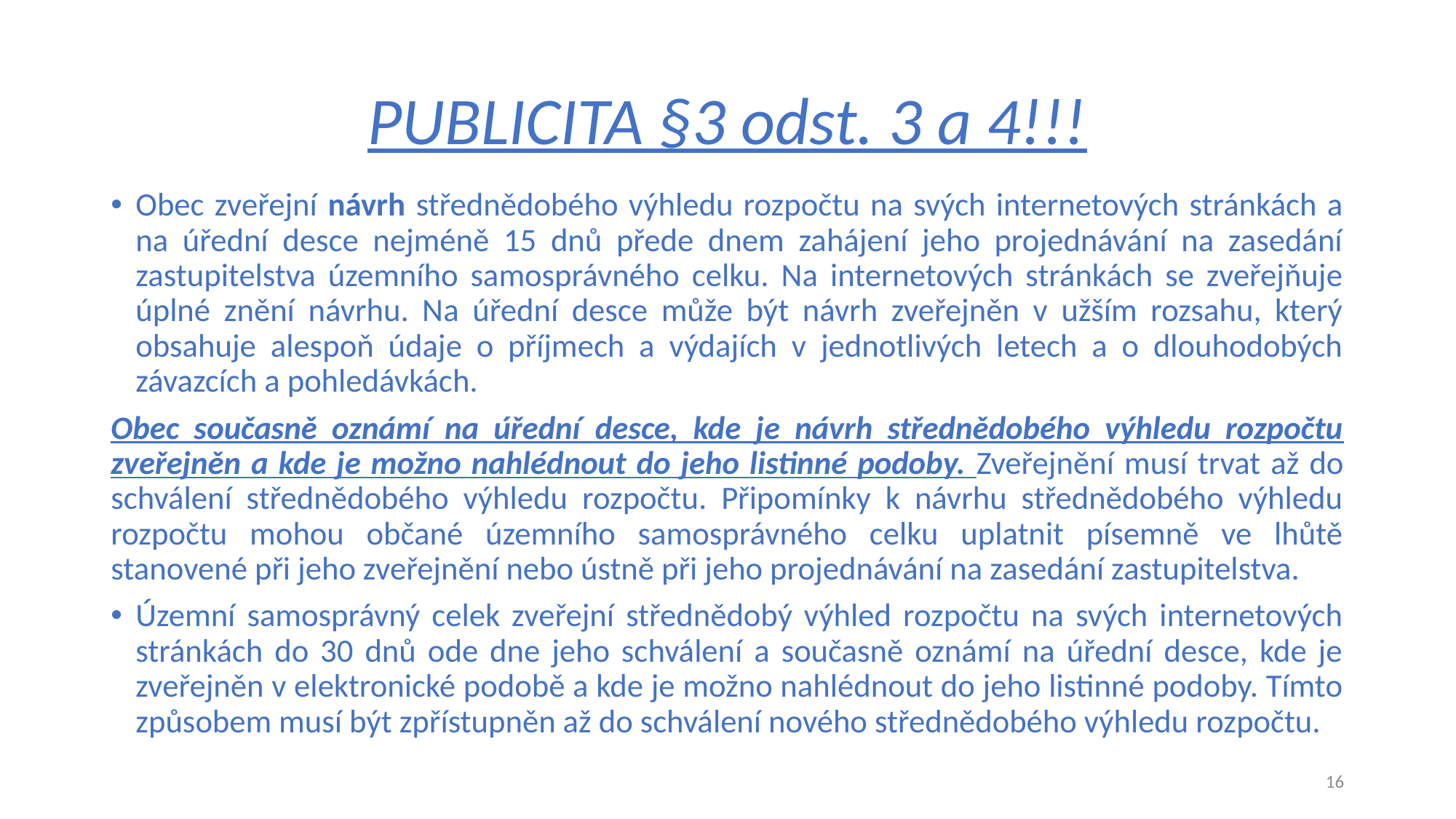

# PUBLICITA §3 odst. 3 a 4!!!
Obec zveřejní návrh střednědobého výhledu rozpočtu na svých internetových stránkách a na úřední desce nejméně 15 dnů přede dnem zahájení jeho projednávání na zasedání zastupitelstva územního samosprávného celku. Na internetových stránkách se zveřejňuje úplné znění návrhu. Na úřední desce může být návrh zveřejněn v užším rozsahu, který obsahuje alespoň údaje o příjmech a výdajích v jednotlivých letech a o dlouhodobých závazcích a pohledávkách.
Obec současně oznámí na úřední desce, kde je návrh střednědobého výhledu rozpočtu zveřejněn a kde je možno nahlédnout do jeho listinné podoby. Zveřejnění musí trvat až do schválení střednědobého výhledu rozpočtu. Připomínky k návrhu střednědobého výhledu rozpočtu mohou občané územního samosprávného celku uplatnit písemně ve lhůtě stanovené při jeho zveřejnění nebo ústně při jeho projednávání na zasedání zastupitelstva.
Územní samosprávný celek zveřejní střednědobý výhled rozpočtu na svých internetových stránkách do 30 dnů ode dne jeho schválení a současně oznámí na úřední desce, kde je zveřejněn v elektronické podobě a kde je možno nahlédnout do jeho listinné podoby. Tímto způsobem musí být zpřístupněn až do schválení nového střednědobého výhledu rozpočtu.
16